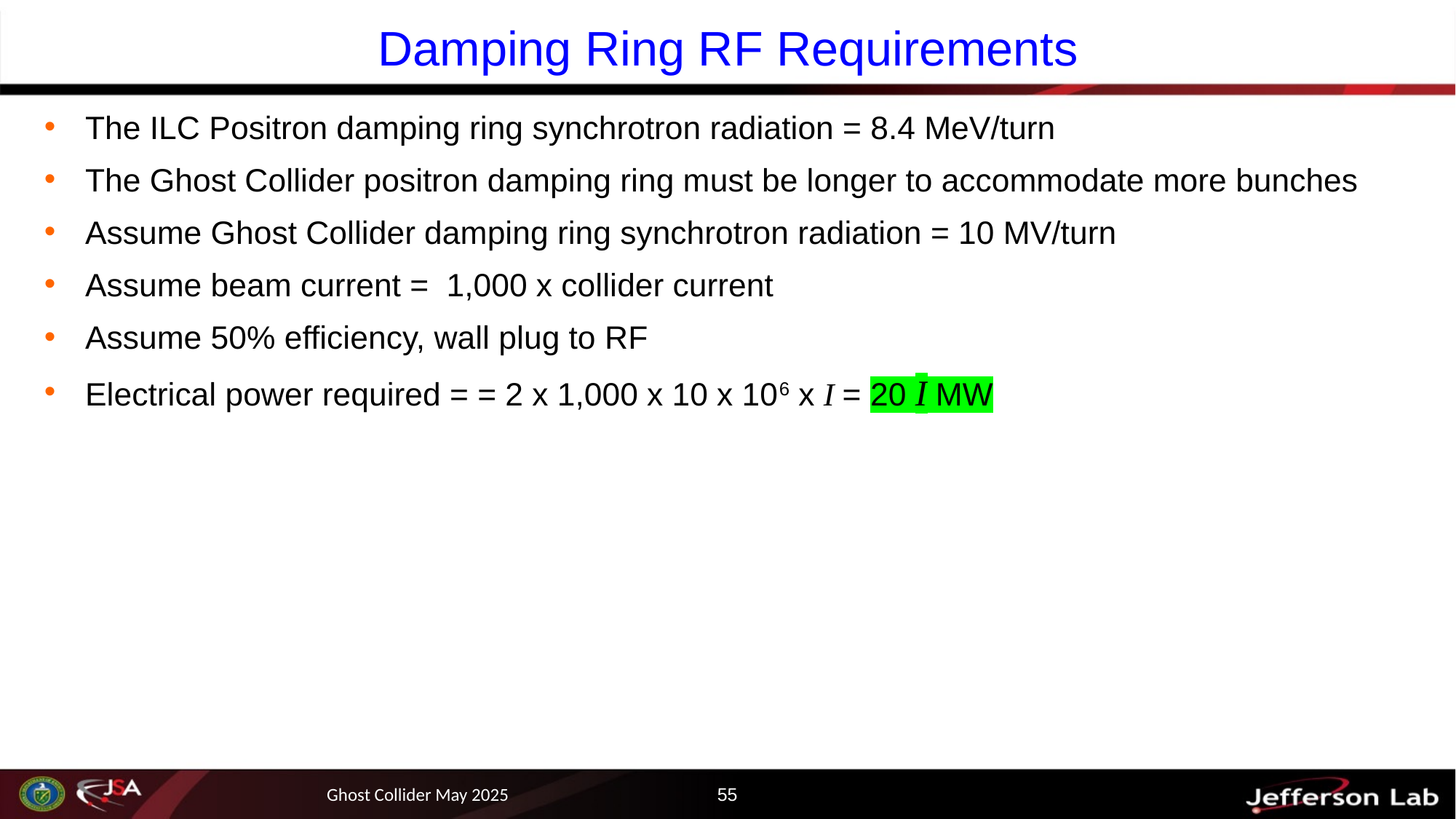

# Damping Ring RF Requirements
The ILC Positron damping ring synchrotron radiation = 8.4 MeV/turn
The Ghost Collider positron damping ring must be longer to accommodate more bunches
Assume Ghost Collider damping ring synchrotron radiation = 10 MV/turn
Assume beam current =  1,000 x collider current
Assume 50% efficiency, wall plug to RF
Electrical power required = = 2 x 1,000 x 10 x 106 x I = 20 I MW

Ghost Collider May 2025
55